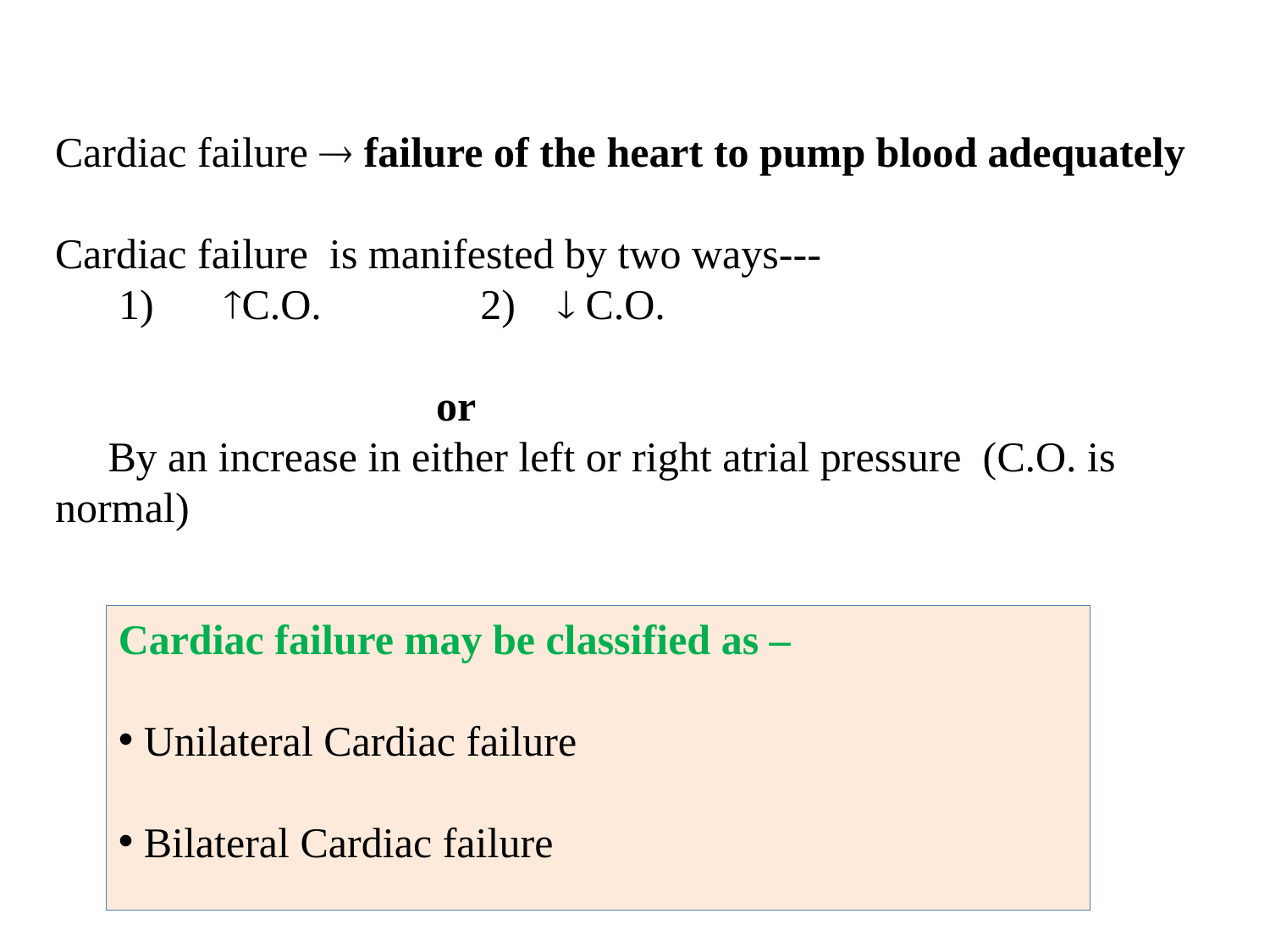

Cardiac failure → failure of the heart to pump blood adequately

Cardiac failure  is manifested by two ways---
      1)	    ↑C.O.               2)    ↓ C.O.

                                    or
     By an increase in either left or right atrial pressure  (C.O. is normal)
Cardiac failure may be classified as –

 Unilateral Cardiac failure

 Bilateral Cardiac failure